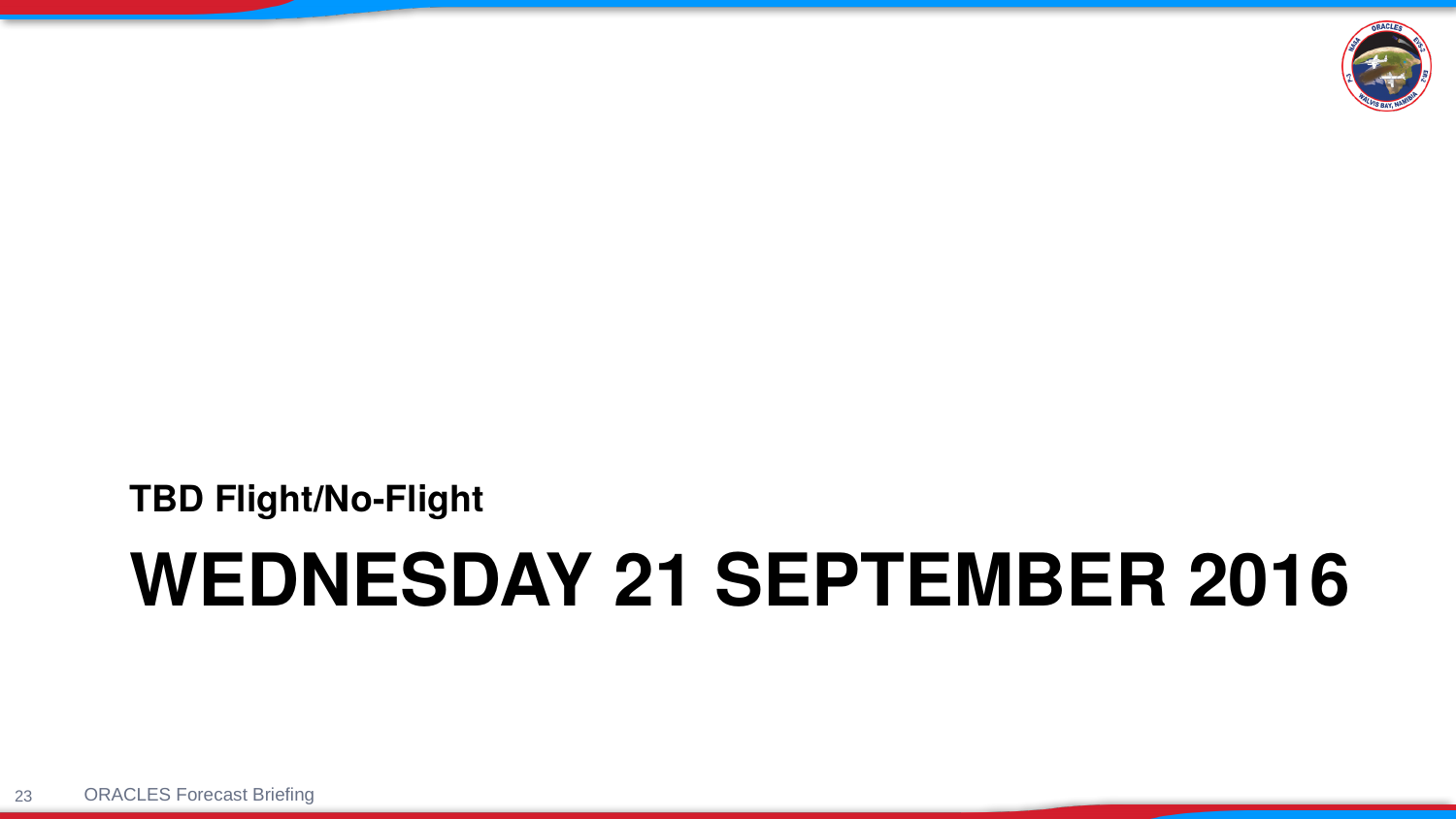

TBD Flight/No-Flight
# Wednesday 21 September 2016
ORACLES Forecast Briefing
23